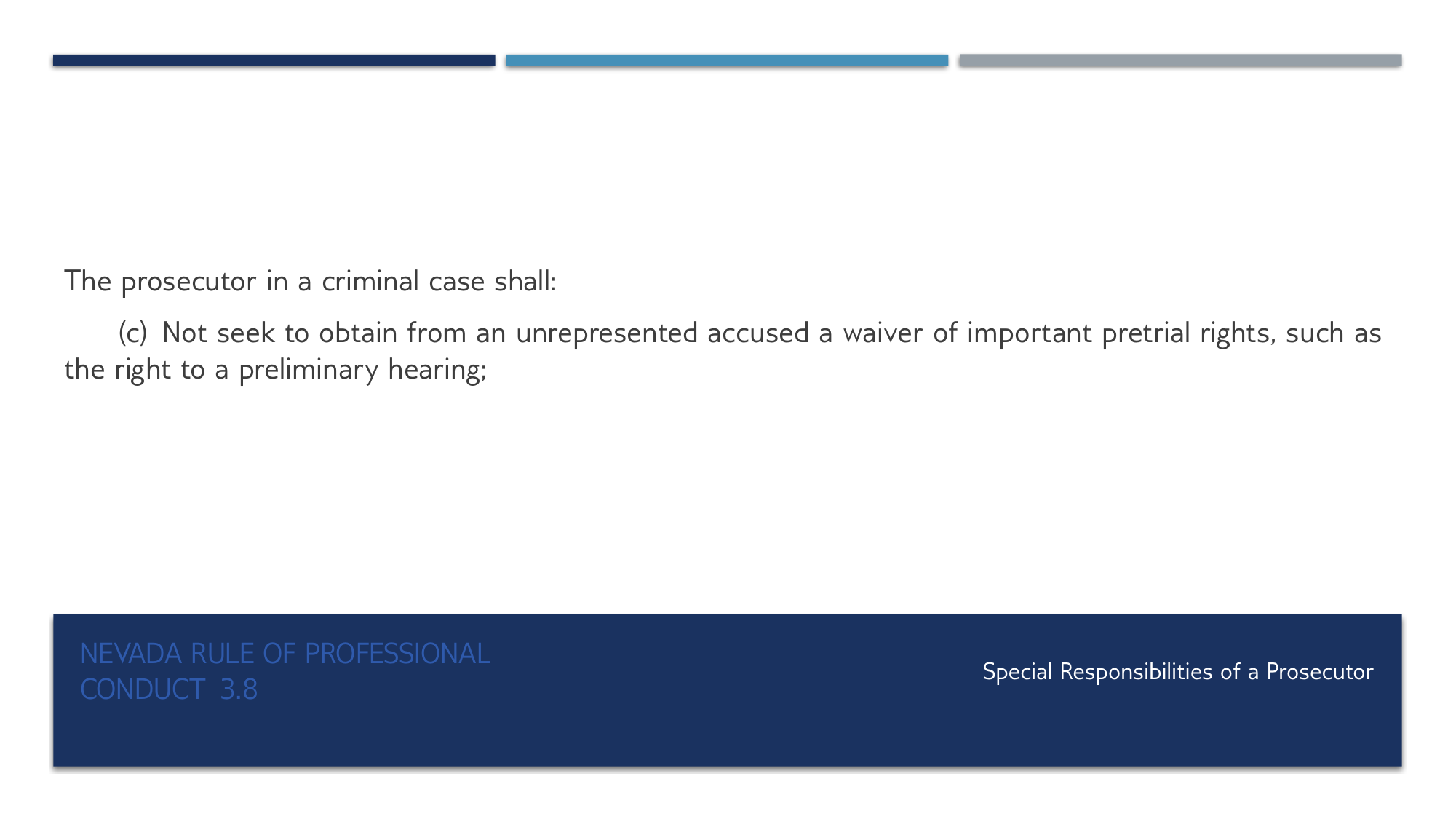

The prosecutor in a criminal case shall:
      (c) Not seek to obtain from an unrepresented accused a waiver of important pretrial rights, such as the right to a preliminary hearing;
# Nevada Rule of Professional Conduct 3.8
Special Responsibilities of a Prosecutor